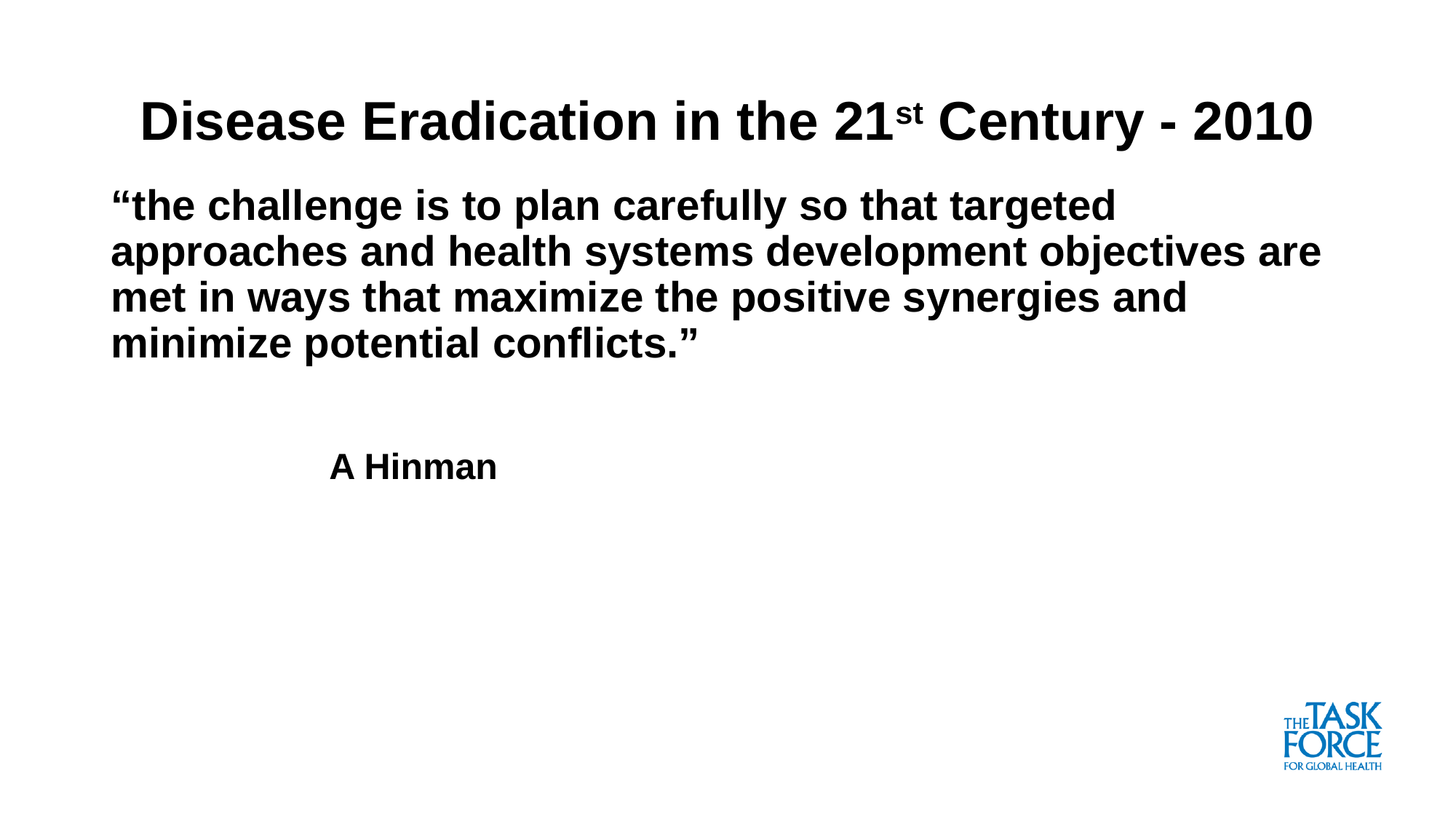

# Disease Eradication in the 21st Century - 2010
“the challenge is to plan carefully so that targeted approaches and health systems development objectives are met in ways that maximize the positive synergies and minimize potential conflicts.”

		A Hinman